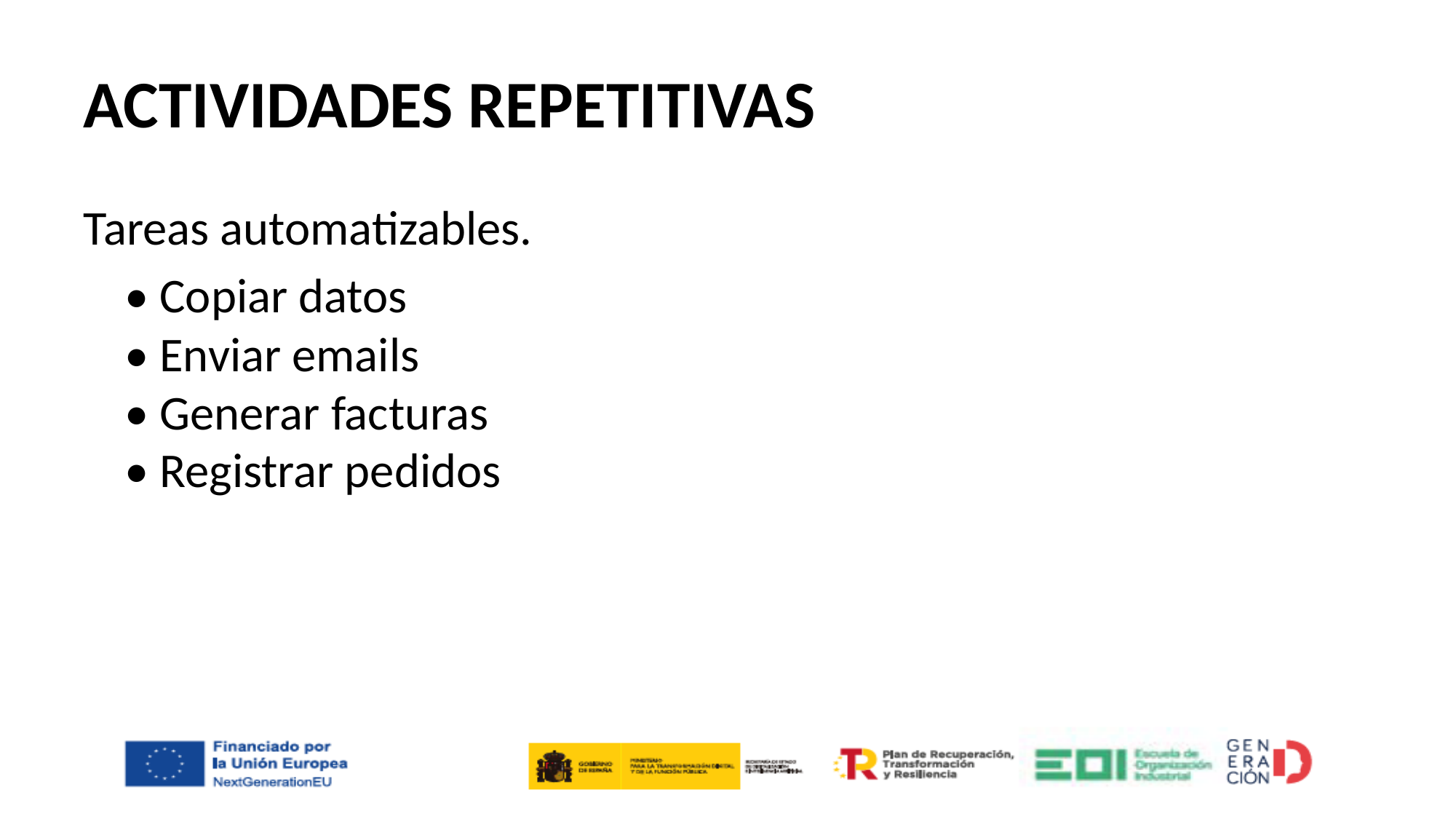

# ACTIVIDADES REPETITIVAS
Tareas automatizables.
	• Copiar datos
• Enviar emails
• Generar facturas
• Registrar pedidos